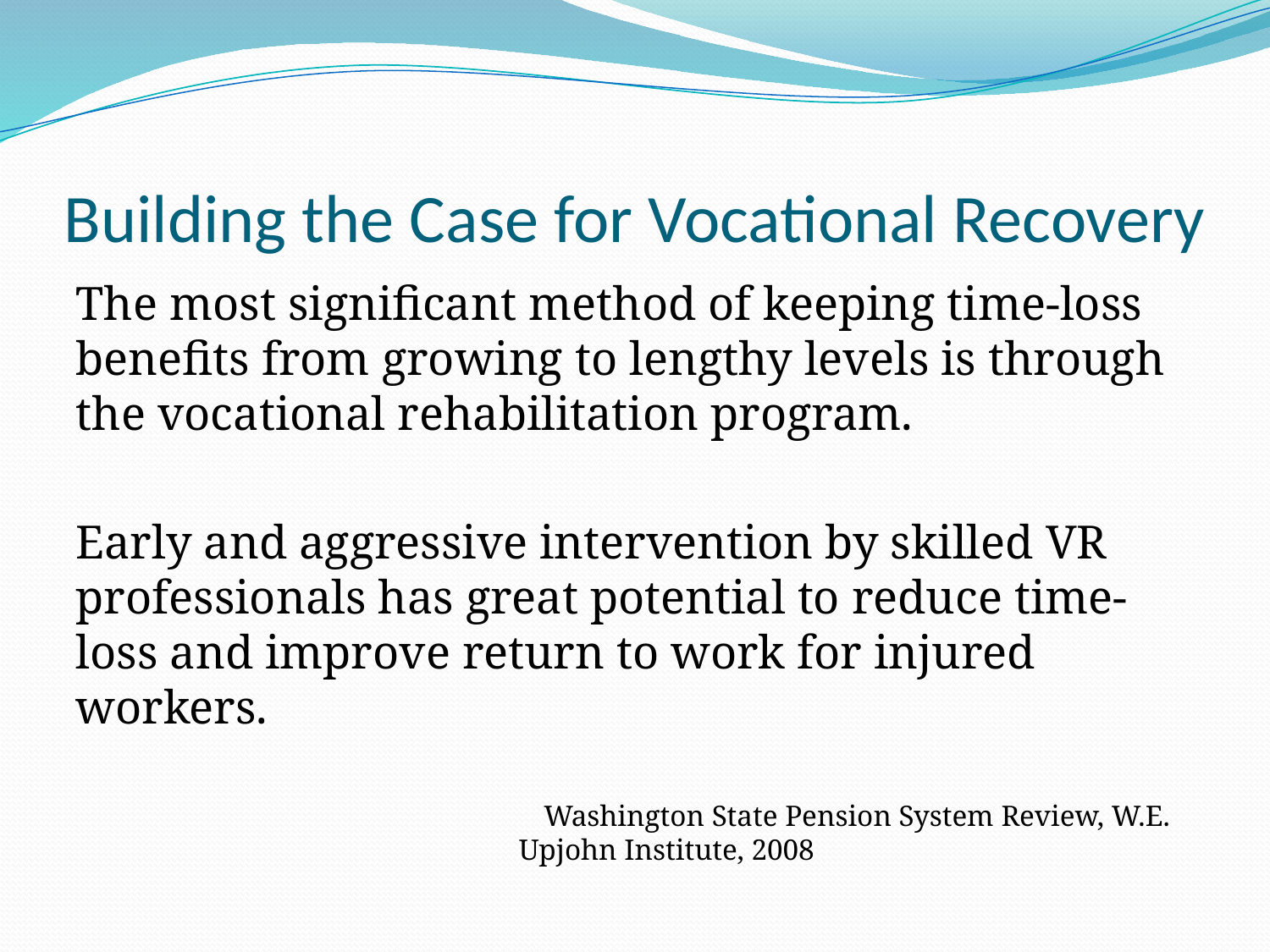

# Building the Case for Vocational Recovery
The most significant method of keeping time-loss benefits from growing to lengthy levels is through the vocational rehabilitation program.

Early and aggressive intervention by skilled VR professionals has great potential to reduce time-loss and improve return to work for injured workers.

			Washington State Pension System Review, W.E. Upjohn Institute, 2008